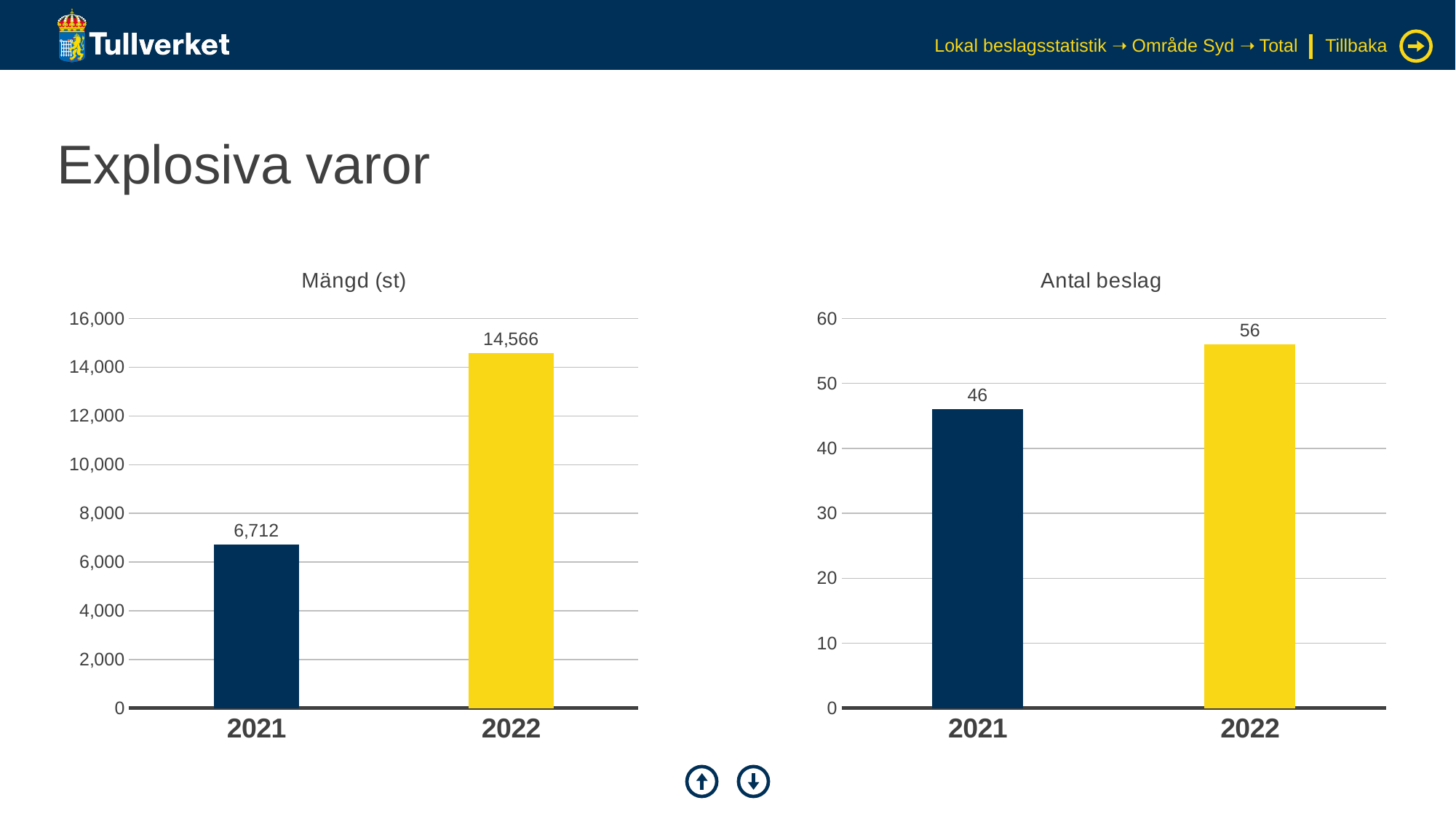

Lokal beslagsstatistik ➝ Område Syd ➝ Total
Tillbaka
# Explosiva varor

### Chart: Mängd (st)

| Category | Serie 1 |
|---|---|
| 2021 | 6712.0 |
| 2022 | 14566.0 |

### Chart: Antal beslag

| Category | Serie 1 |
|---|---|
| 2021 | 46.0 |
| 2022 | 56.0 |